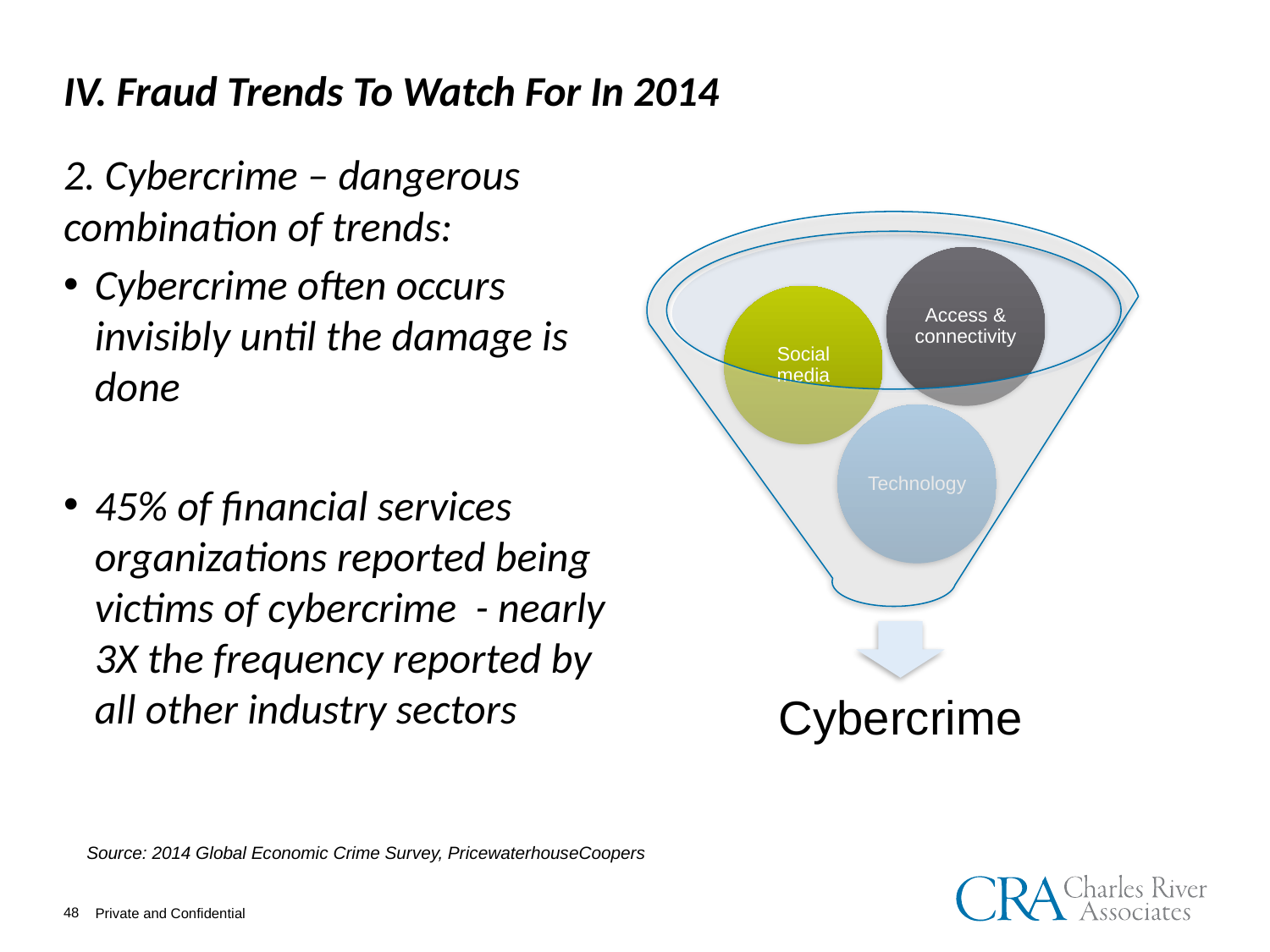

IV. Fraud Trends To Watch For In 2014
2. Cybercrime – dangerous combination of trends:
Cybercrime often occurs invisibly until the damage is done

45% of financial services organizations reported being victims of cybercrime  - nearly 3X the frequency reported by all other industry sectors

Cybercrime
Technology
Social media
Access & connectivity
Source: 2014 Global Economic Crime Survey, PricewaterhouseCoopers
48